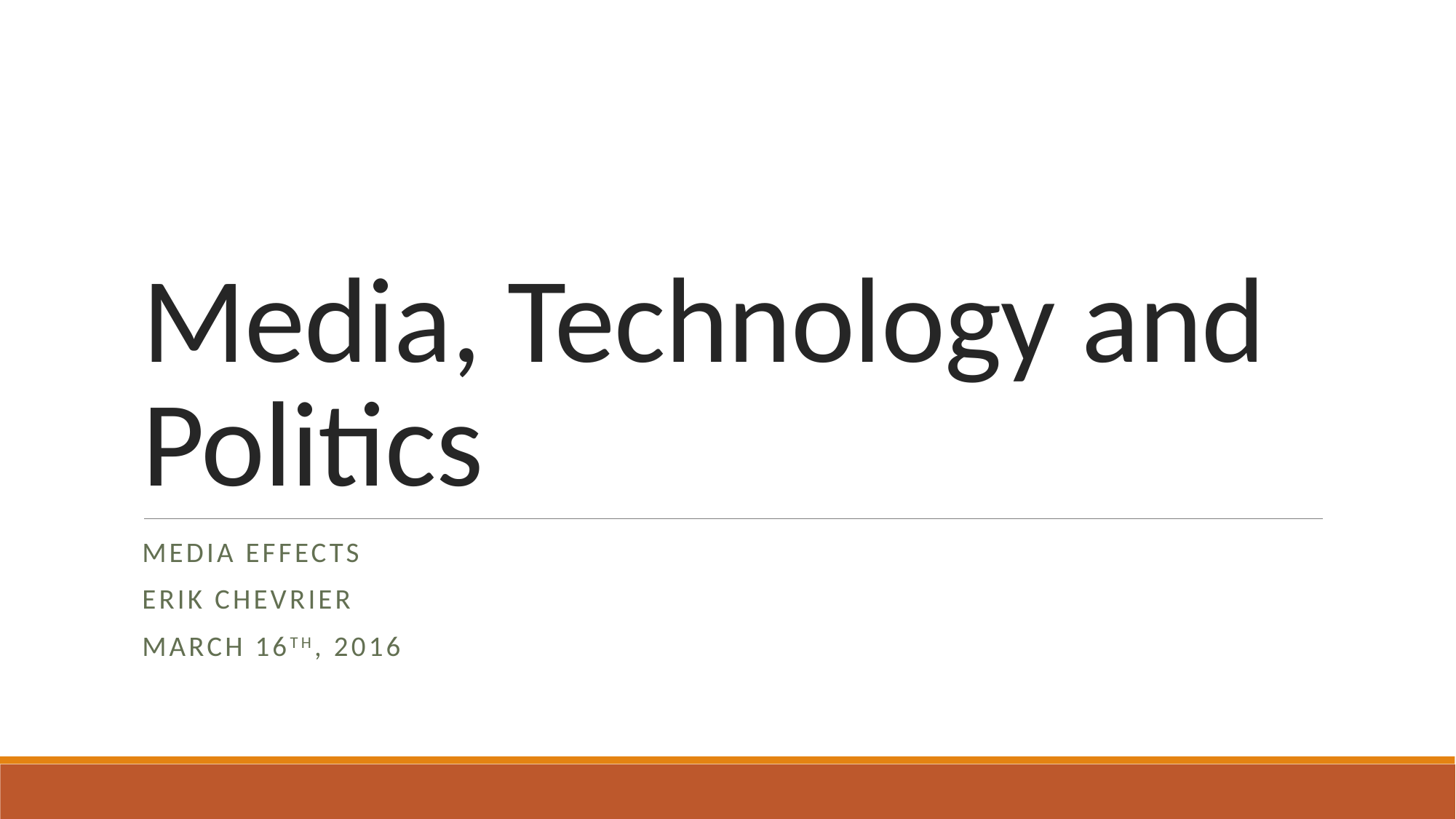

# Media, Technology and Politics
Media Effects
Erik Chevrier
March 16th, 2016